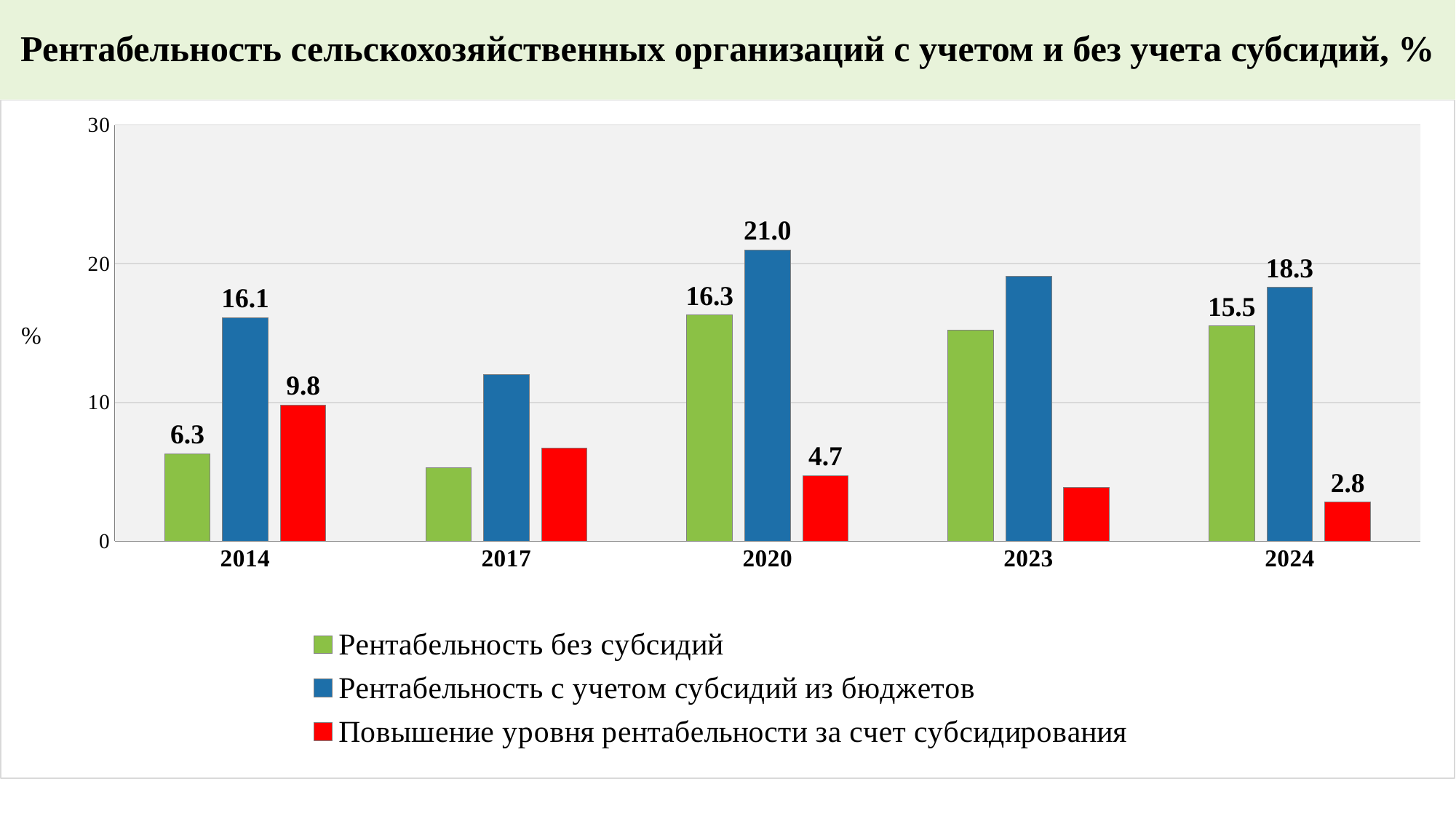

# Рентабельность сельскохозяйственных организаций с учетом и без учета субсидий, %

### Chart

| Category | Рентабельность без субсидий  | Рентабельность с учетом субсидий из бюджетов | Повышение уровня рентабельности за счет субсидирования |
|---|---|---|---|
| 2014 | 6.3 | 16.1 | 9.8 |
| 2017 | 5.3 | 12.0 | 6.7 |
| 2020 | 16.3 | 21.0 | 4.699999999999999 |
| 2023 | 15.2 | 19.1 | 3.900000000000002 |
| 2024 | 15.5 | 18.3 | 2.8000000000000007 |